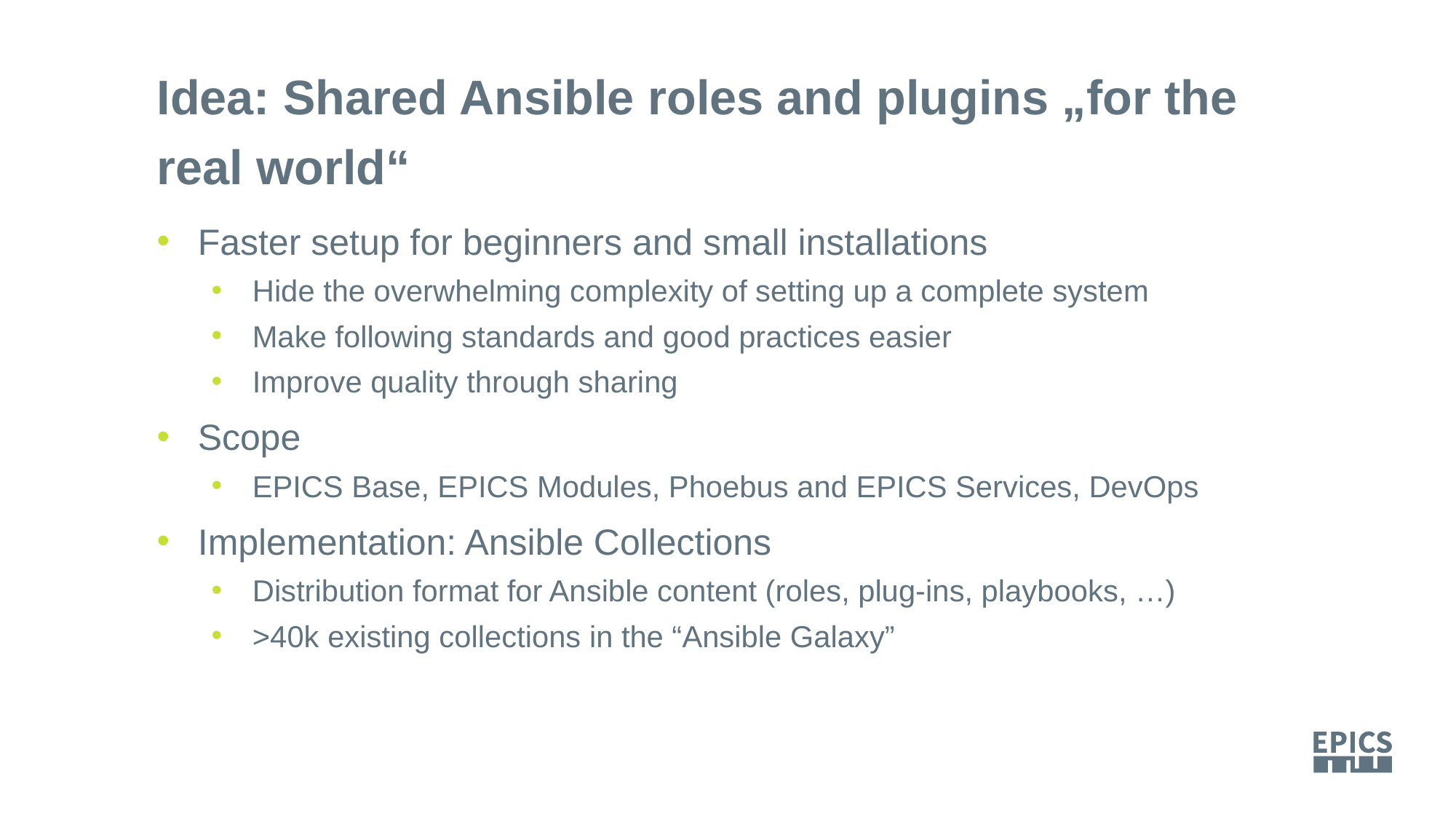

Idea: Shared Ansible roles and plugins „for the real world“
Faster setup for beginners and small installations
Hide the overwhelming complexity of setting up a complete system
Make following standards and good practices easier
Improve quality through sharing
Scope
EPICS Base, EPICS Modules, Phoebus and EPICS Services, DevOps
Implementation: Ansible Collections
Distribution format for Ansible content (roles, plug-ins, playbooks, …)
>40k existing collections in the “Ansible Galaxy”